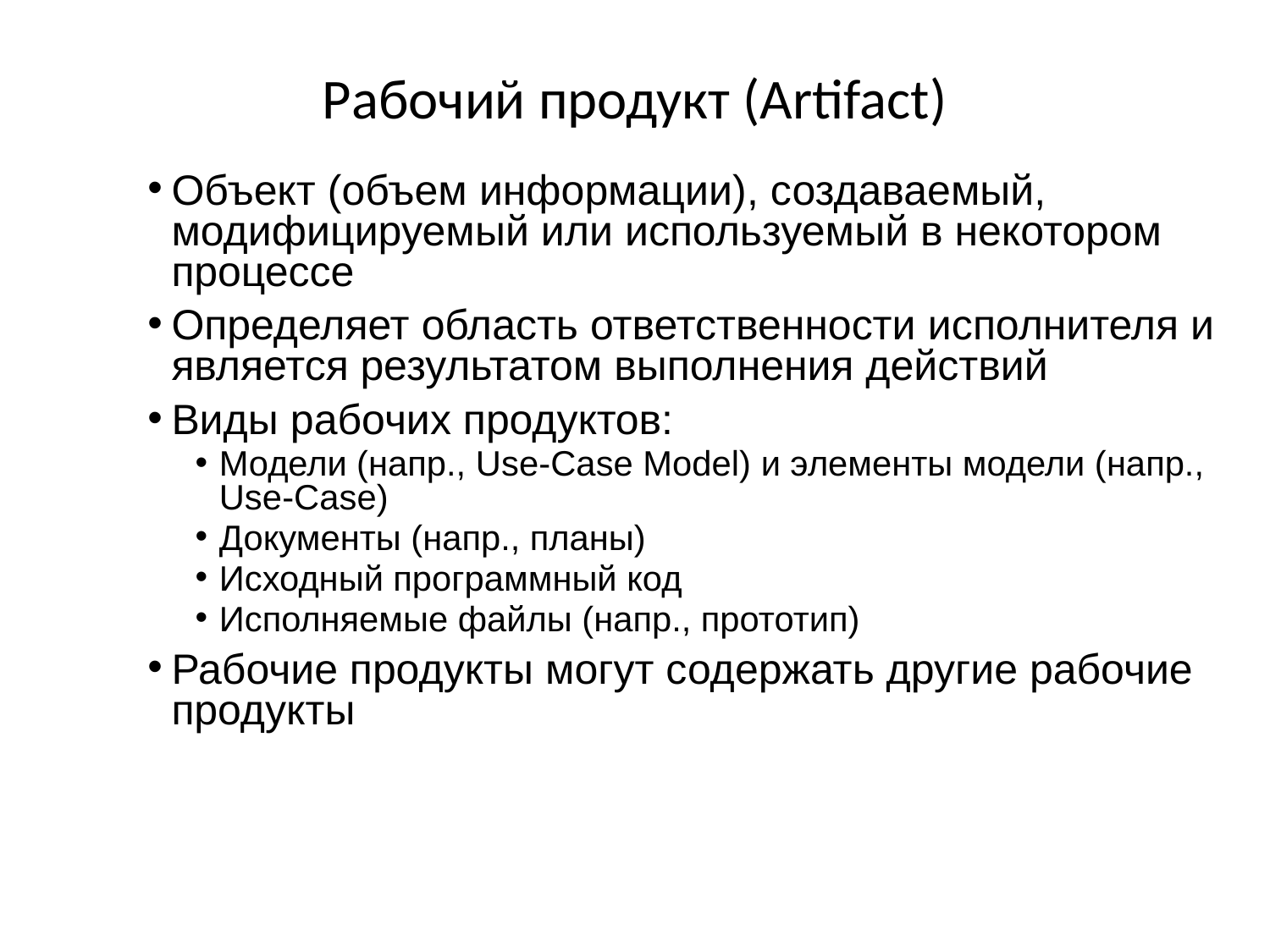

# Рабочий продукт (Artifact)
Объект (объем информации), создаваемый, модифицируемый или используемый в некотором процессе
Определяет область ответственности исполнителя и является результатом выполнения действий
Виды рабочих продуктов:
Модели (напр., Use-Case Model) и элементы модели (напр., Use-Case)
Документы (напр., планы)
Исходный программный код
Исполняемые файлы (напр., прототип)
Рабочие продукты могут содержать другие рабочие продукты